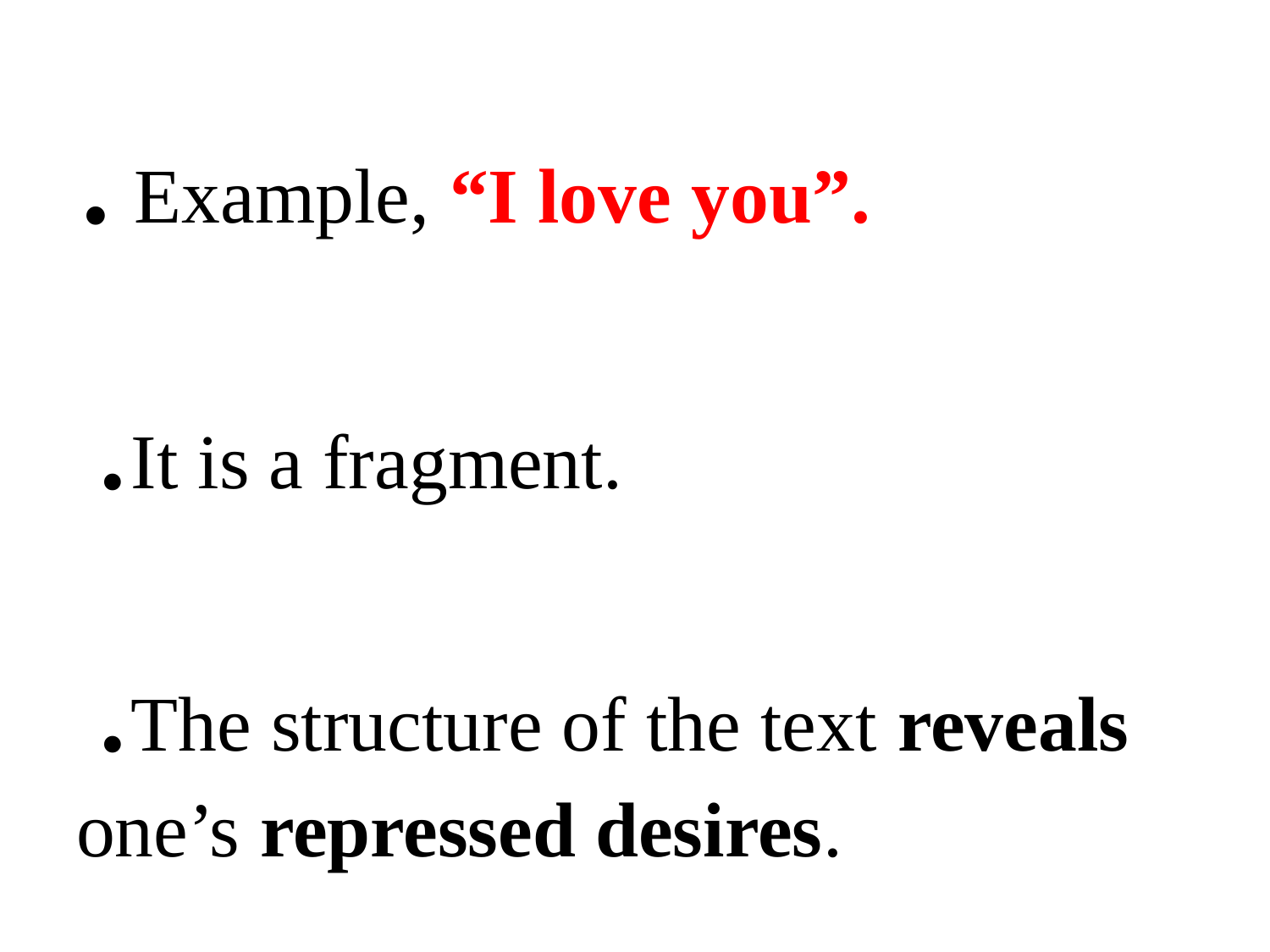

# . Example, “I love you”. .It is a fragment. .The structure of the text reveals one’s repressed desires.